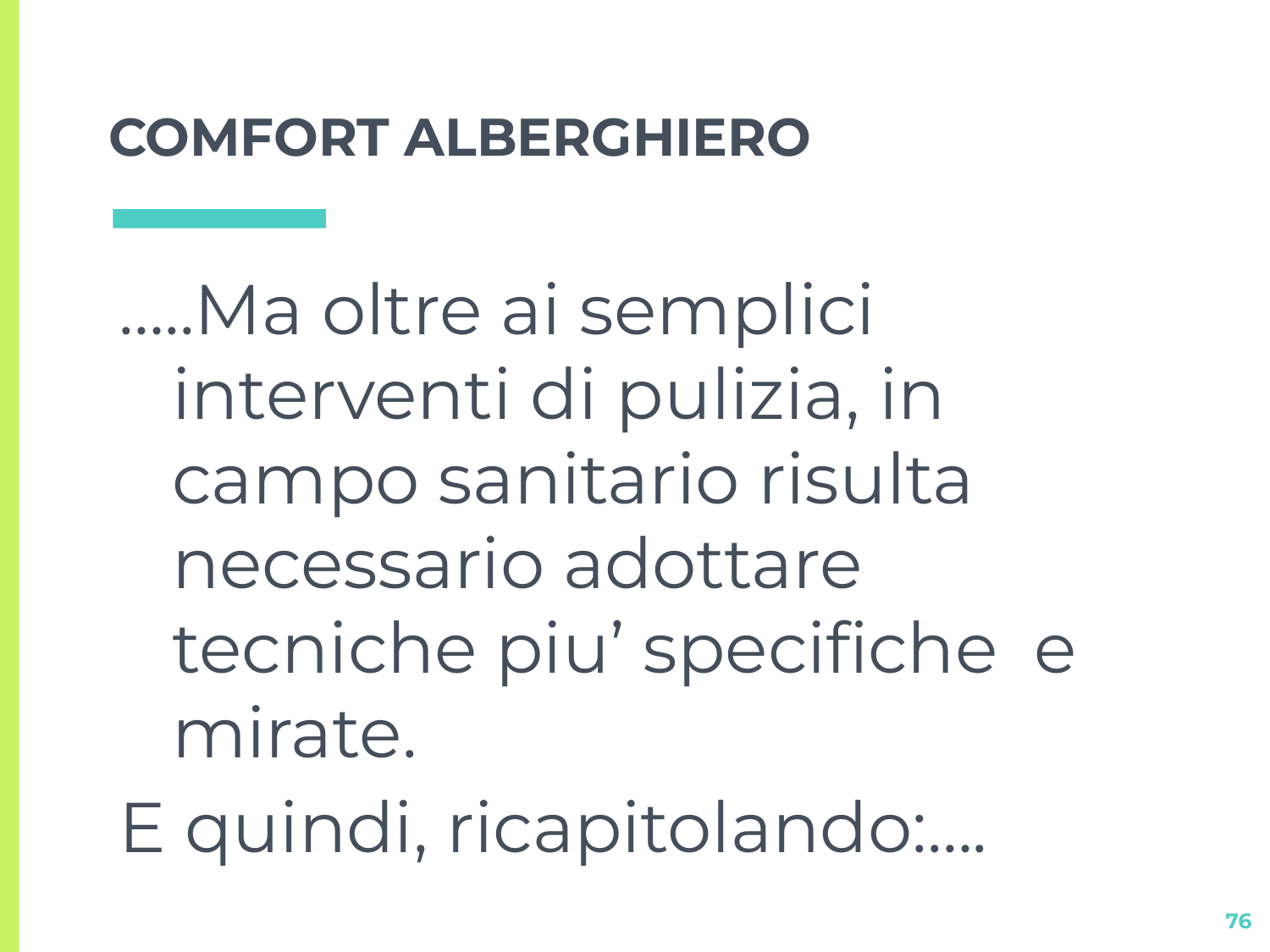

# COMFORT ALBERGHIERO
…..Ma oltre ai semplici interventi di pulizia, in campo sanitario risulta necessario adottare tecniche piu’ specifiche  e mirate.
E quindi, ricapitolando:….
76